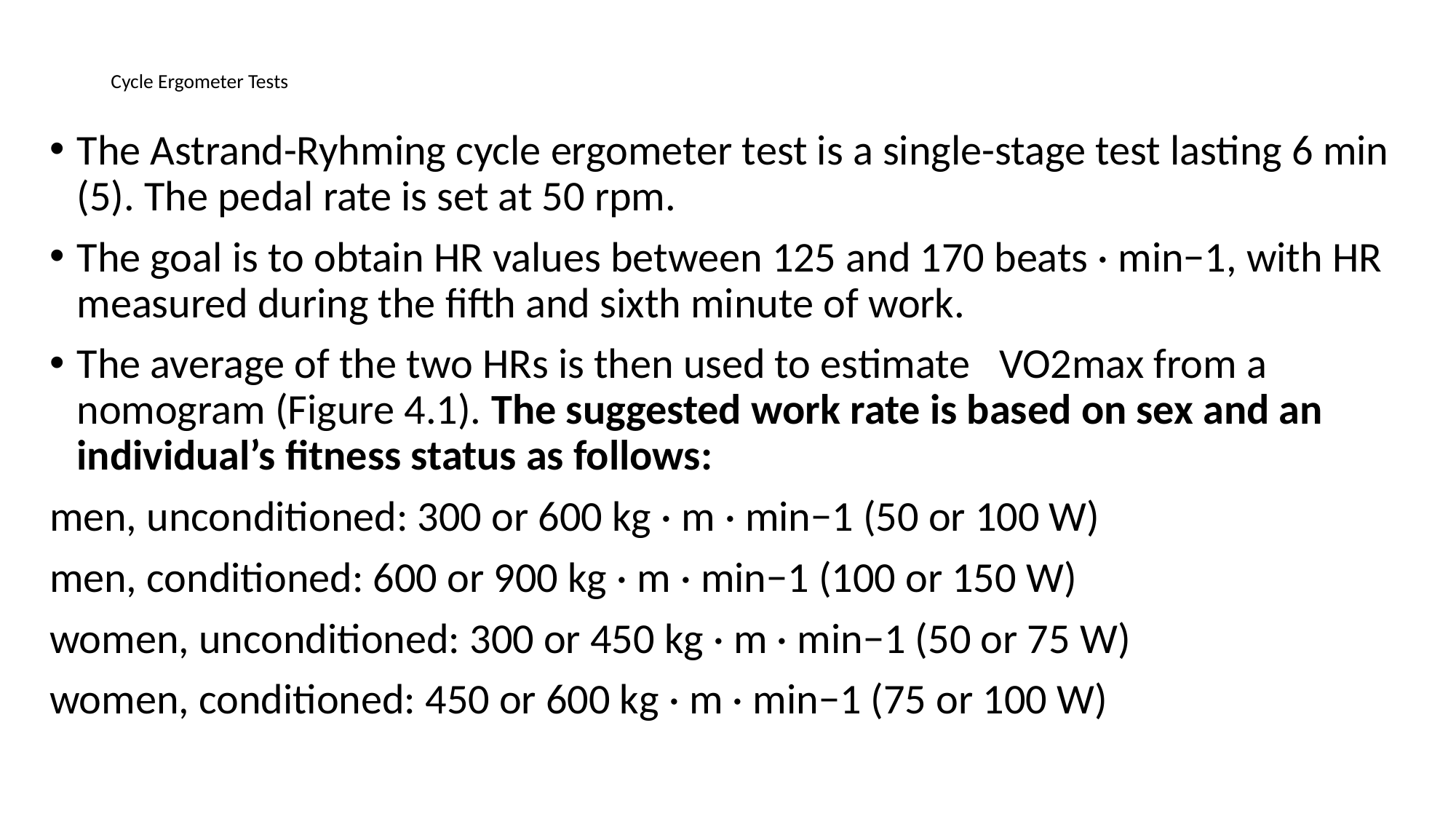

# Cycle Ergometer Tests
The Astrand-Ryhming cycle ergometer test is a single-stage test lasting 6 min (5). The pedal rate is set at 50 rpm.
The goal is to obtain HR values between 125 and 170 beats · min−1, with HR measured during the fifth and sixth minute of work.
The average of the two HRs is then used to estimate   VO2max from a nomogram (Figure 4.1). The suggested work rate is based on sex and an individual’s fitness status as follows:
men, unconditioned: 300 or 600 kg · m · min−1 (50 or 100 W)
men, conditioned: 600 or 900 kg · m · min−1 (100 or 150 W)
women, unconditioned: 300 or 450 kg · m · min−1 (50 or 75 W)
women, conditioned: 450 or 600 kg · m · min−1 (75 or 100 W)